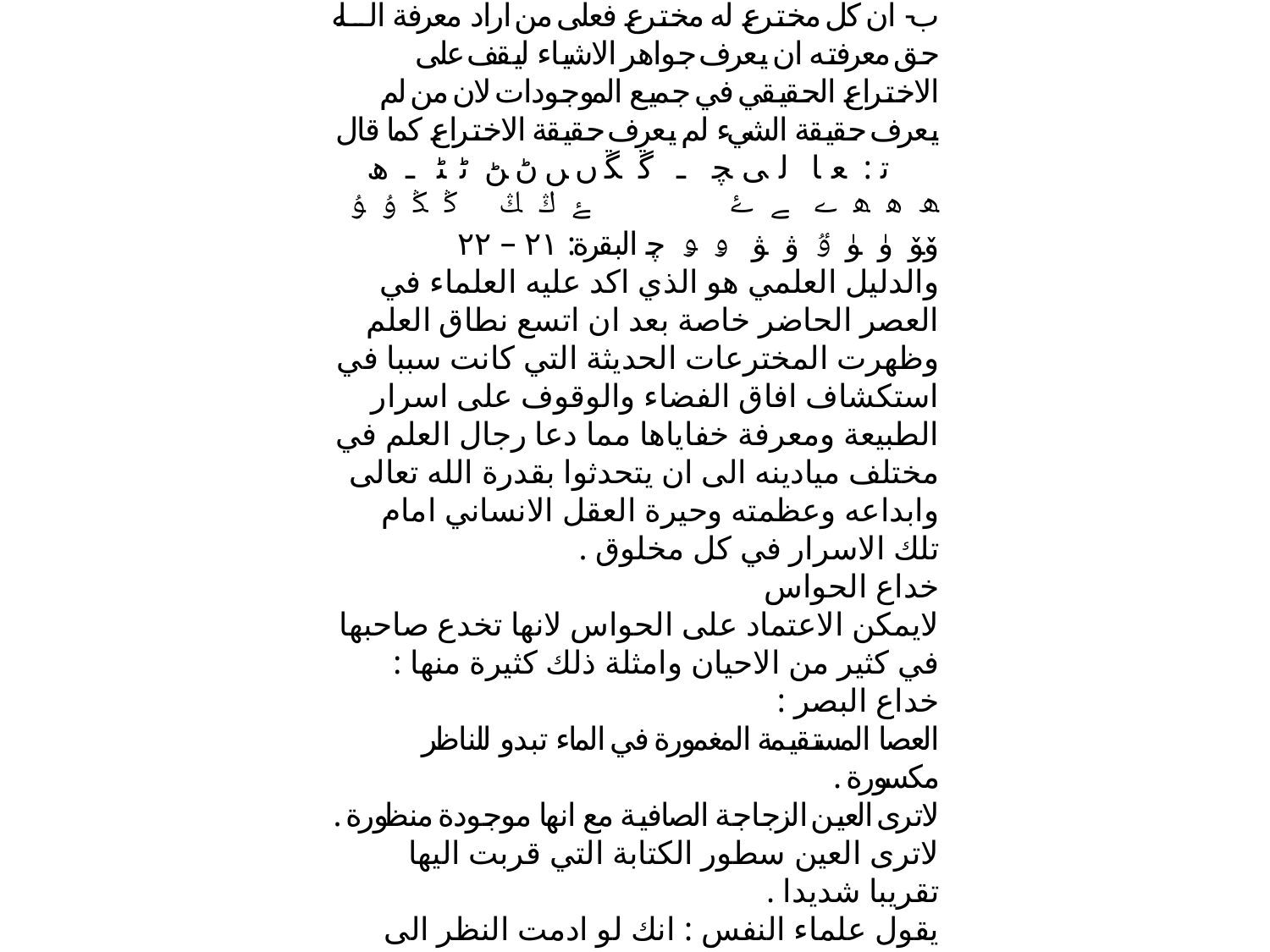

ب- ان كل مخترع له مخترع فعلى من اراد معرفة الله حق معرفته ان يعرف جواهر الاشياء ليقف على الاختراع الحقيقي في جميع الموجودات لان من لم يعرف حقيقة الشيء لم يعرف حقيقة الاختراع كما قال تعالى : ﭽ ﮜ  ﮝ  ﮞ  ﮟ  ﮠ  ﮡ   ﮢ  ﮣ  ﮤ  ﮥ  ﮦ  ﮧ  ﮨ  ﮩ  ﮪ    ﮫ  ﮬ  ﮭ  ﮮ   ﮯ  ﮰ                 ﮱ  ﯓ  ﯔ     ﯕ  ﯖ  ﯗ  ﯘ  ﯙﯚ  ﯛ  ﯜ  ﯝ  ﯞ  ﯟ   ﯠ  ﯡ  ﭼ البقرة: ٢١ – ٢٢
والدليل العلمي هو الذي اكد عليه العلماء في العصر الحاضر خاصة بعد ان اتسع نطاق العلم وظهرت المخترعات الحديثة التي كانت سببا في استكشاف افاق الفضاء والوقوف على اسرار الطبيعة ومعرفة خفاياها مما دعا رجال العلم في مختلف ميادينه الى ان يتحدثوا بقدرة الله تعالى وابداعه وعظمته وحيرة العقل الانساني امام تلك الاسرار في كل مخلوق .
خداع الحواس
لايمكن الاعتماد على الحواس لانها تخدع صاحبها في كثير من الاحيان وامثلة ذلك كثيرة منها :
خداع البصر :
العصا المستقيمة المغمورة في الماء تبدو للناظر مكسورة .
لاترى العين الزجاجة الصافية مع انها موجودة منظورة .
لاترى العين سطور الكتابة التي قربت اليها تقريبا شديدا .
يقول علماء النفس : انك لو ادمت النظر الى نقطة في حائط وبعدها نظرت الى حائط اخر ترى النقطة نفسها فيه مع انها لاوجود لها في الحائط الثاني
يرى المريض اشباحا لايراها غيره .